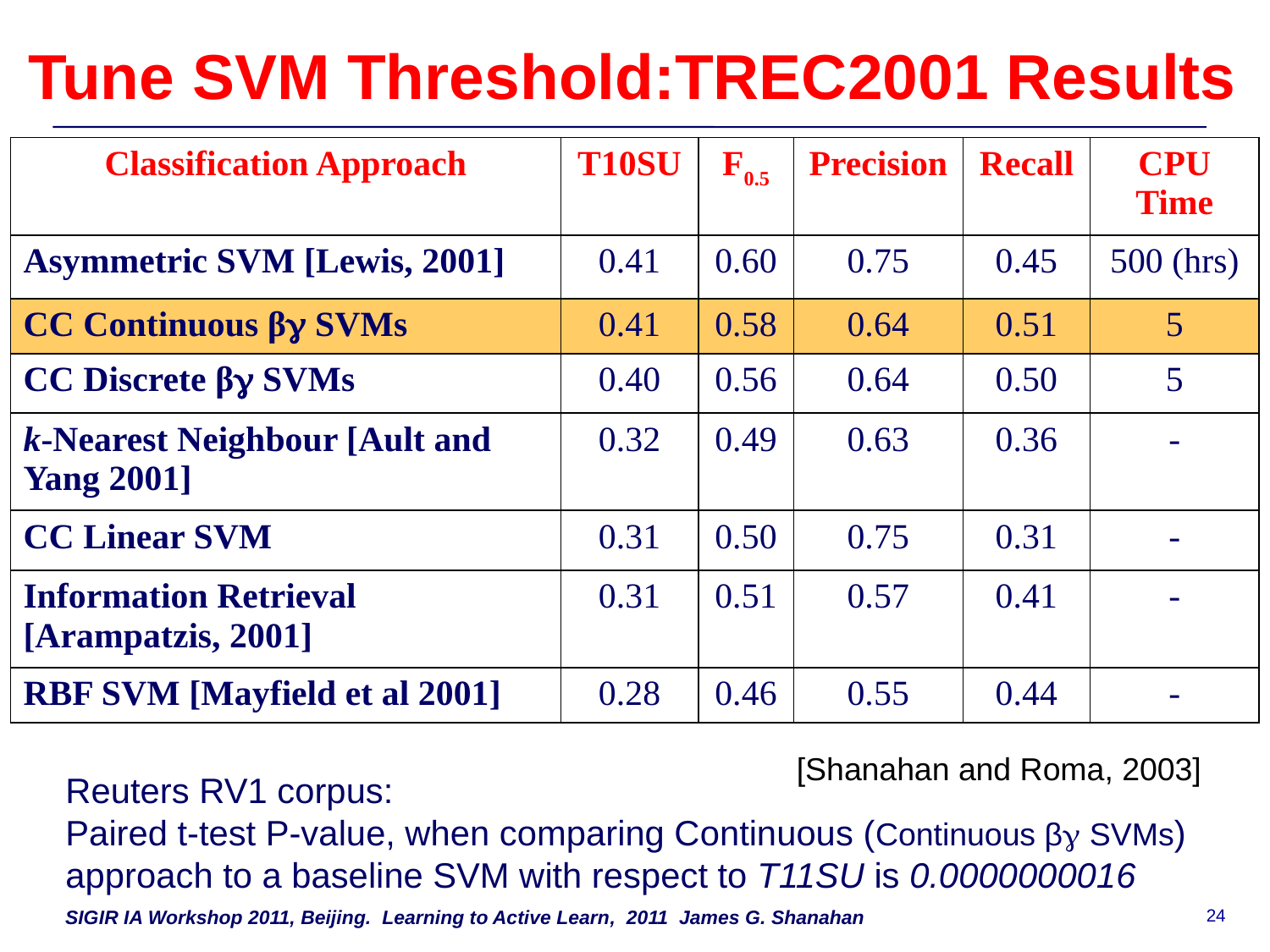

# Tune SVM Threshold:TREC2001 Results
| Classification Approach | T10SU | F0.5 | Precision | Recall | CPU Time |
| --- | --- | --- | --- | --- | --- |
| Asymmetric SVM [Lewis, 2001] | 0.41 | 0.60 | 0.75 | 0.45 | 500 (hrs) |
| CC Continuous βγ SVMs | 0.41 | 0.58 | 0.64 | 0.51 | 5 |
| CC Discrete βγ SVMs | 0.40 | 0.56 | 0.64 | 0.50 | 5 |
| k-Nearest Neighbour [Ault and Yang 2001] | 0.32 | 0.49 | 0.63 | 0.36 | - |
| CC Linear SVM | 0.31 | 0.50 | 0.75 | 0.31 | - |
| Information Retrieval [Arampatzis, 2001] | 0.31 | 0.51 | 0.57 | 0.41 | - |
| RBF SVM [Mayfield et al 2001] | 0.28 | 0.46 | 0.55 | 0.44 | - |
[Shanahan and Roma, 2003]
Reuters RV1 corpus:
Paired t-test P-value, when comparing Continuous (Continuous βγ SVMs) approach to a baseline SVM with respect to T11SU is 0.0000000016